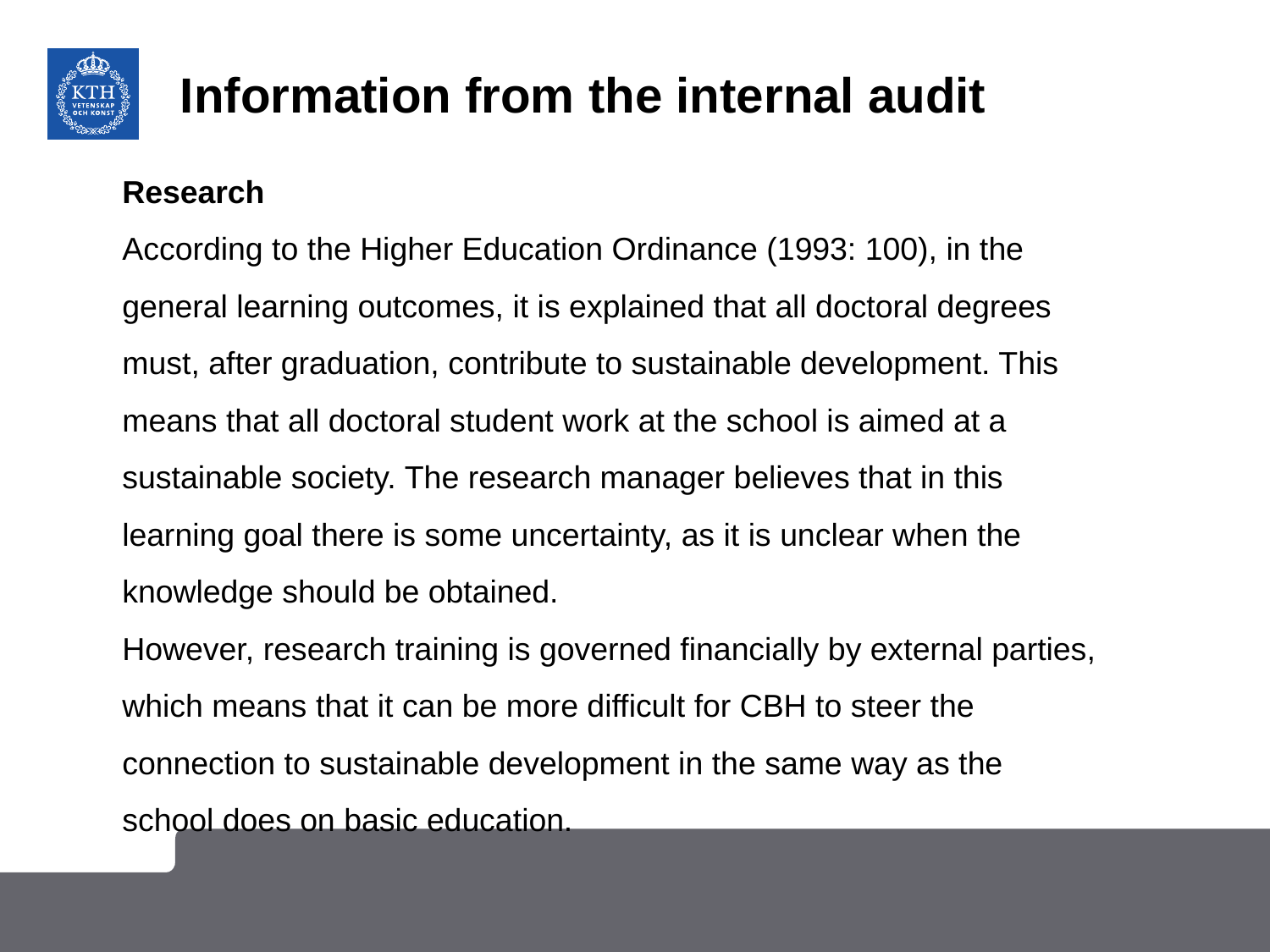

# Information from the internal audit
Research
According to the Higher Education Ordinance (1993: 100), in the general learning outcomes, it is explained that all doctoral degrees must, after graduation, contribute to sustainable development. This means that all doctoral student work at the school is aimed at a sustainable society. The research manager believes that in this learning goal there is some uncertainty, as it is unclear when the knowledge should be obtained.
However, research training is governed financially by external parties, which means that it can be more difficult for CBH to steer the connection to sustainable development in the same way as the school does on basic education.